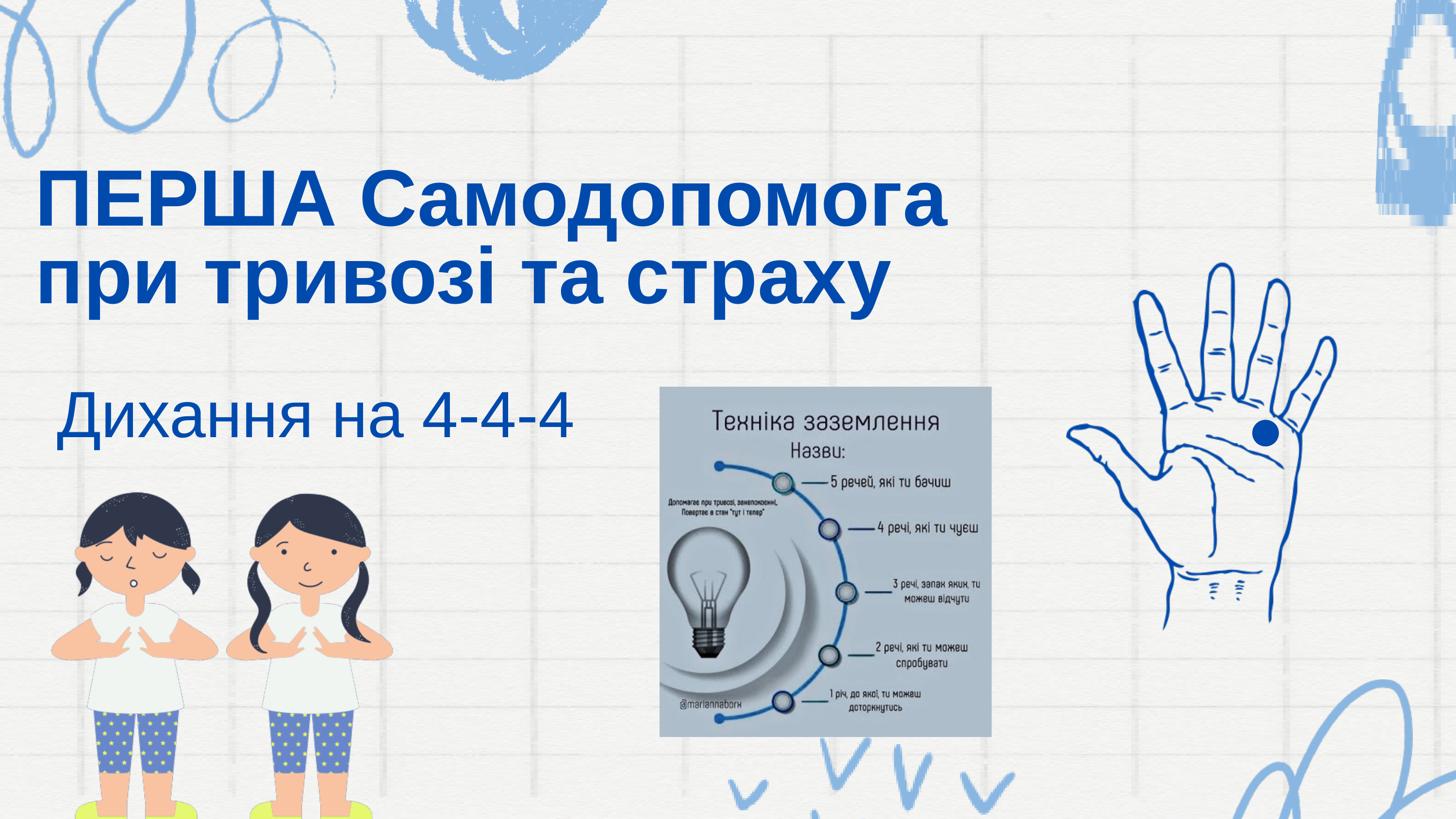

ПЕРША Самодопомога при тривозі та страху

Дихання на 4-4-4